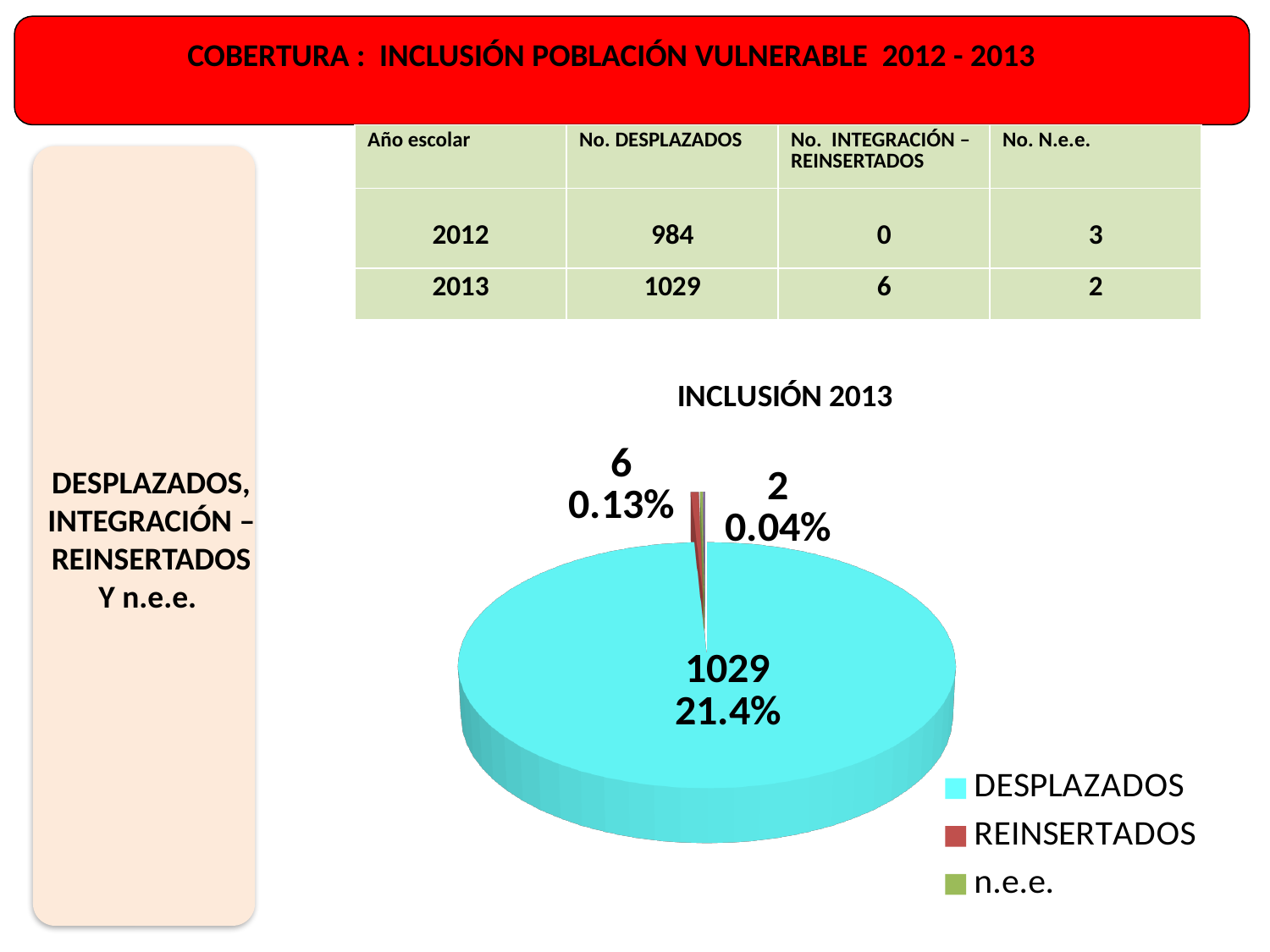

COBERTURA :  INCLUSIÓN POBLACIÓN VULNERABLE  2012 - 2013
| Año escolar | No. DESPLAZADOS | No. INTEGRACIÓN – REINSERTADOS | No. N.e.e. |
| --- | --- | --- | --- |
| 2012 | 984 | 0 | 3 |
| 2013 | 1029 | 6 | 2 |

[unsupported chart]

DESPLAZADOS, INTEGRACIÓN – REINSERTADOS Y n.e.e.